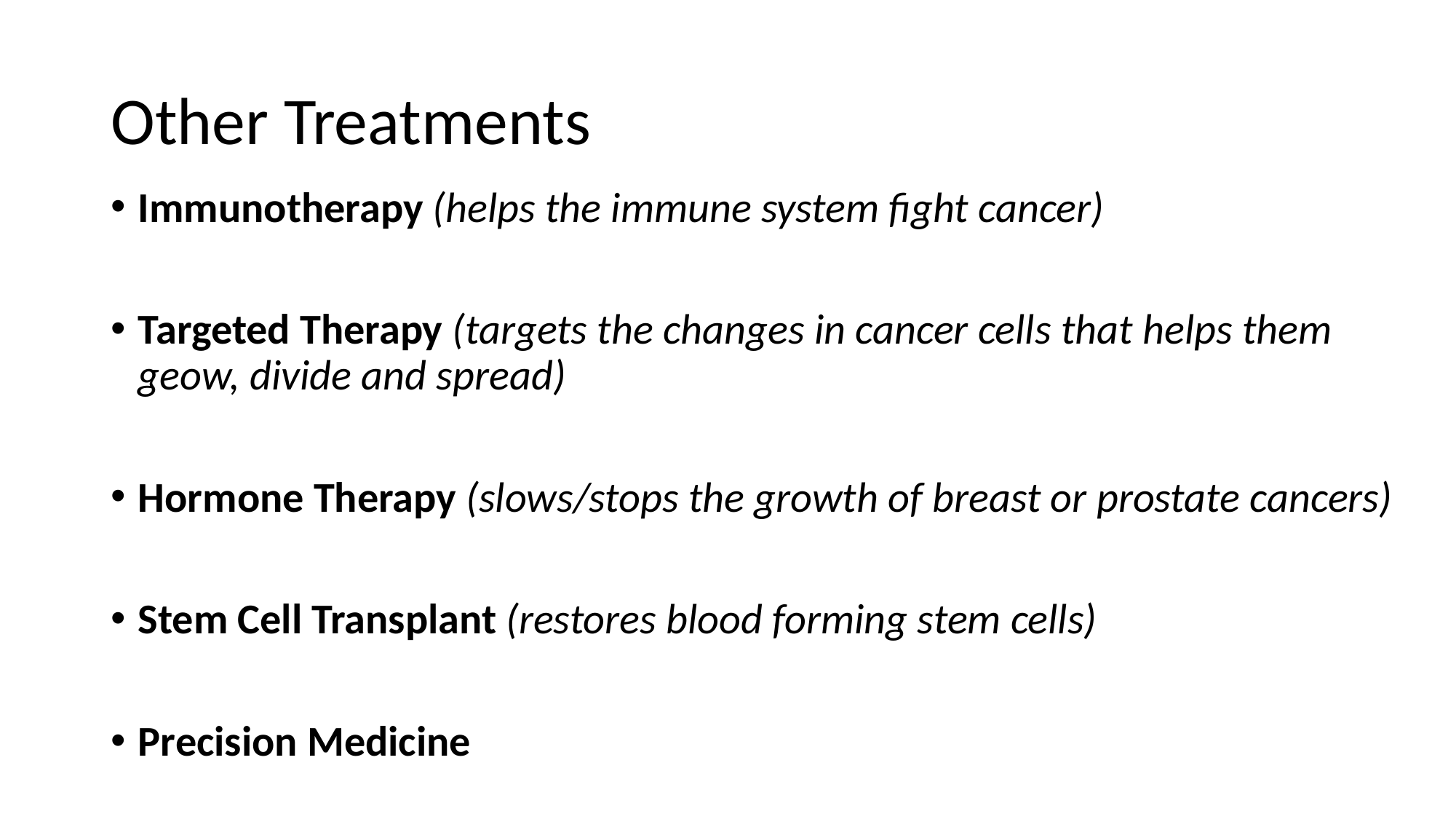

# Other Treatments
Immunotherapy (helps the immune system fight cancer)

Targeted Therapy (targets the changes in cancer cells that helps them geow, divide and spread)

Hormone Therapy (slows/stops the growth of breast or prostate cancers)

Stem Cell Transplant (restores blood forming stem cells)

Precision Medicine